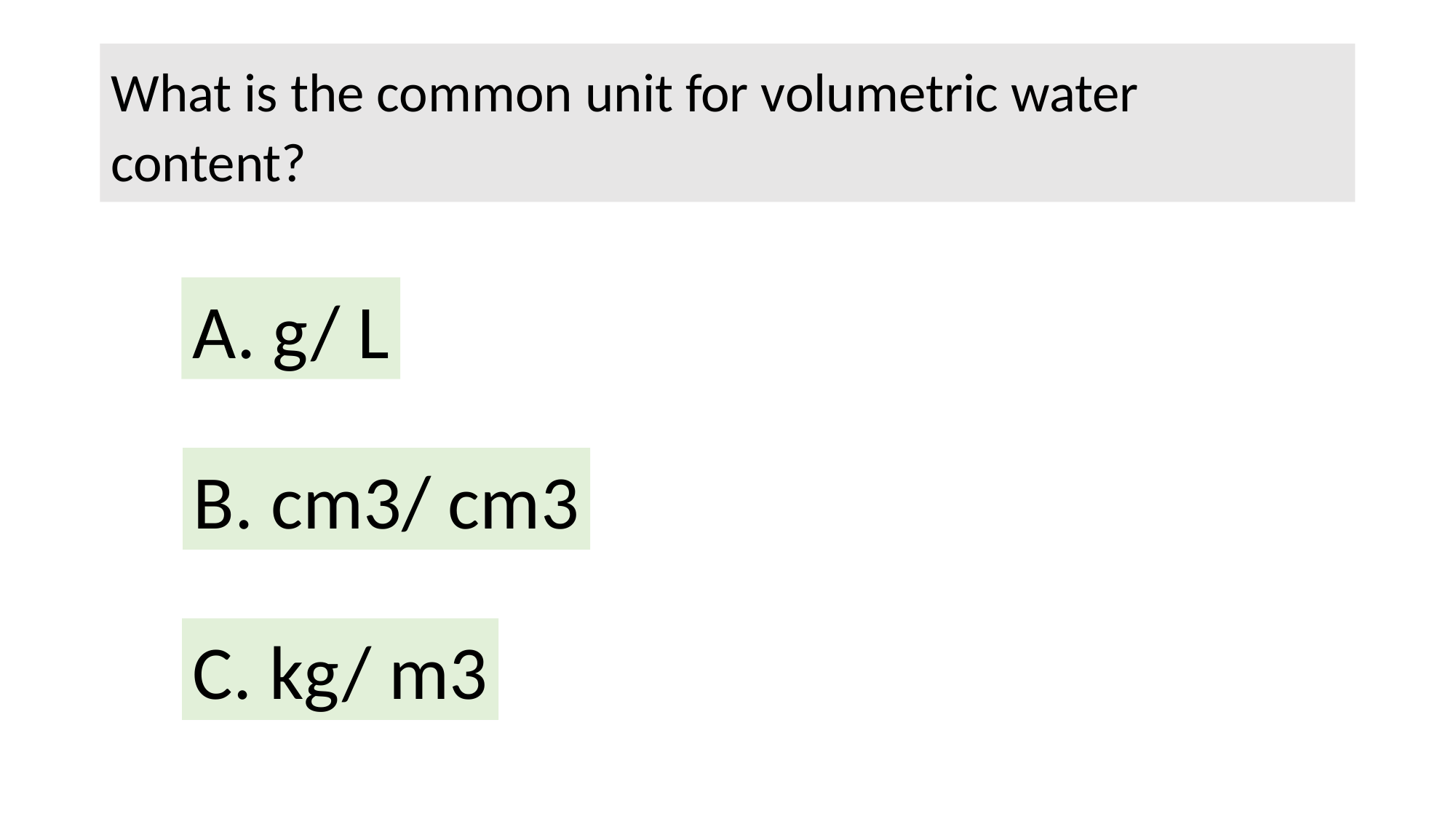

# What is the common unit for volumetric water content?
A. g/ L
B. cm3/ cm3
C. kg/ m3